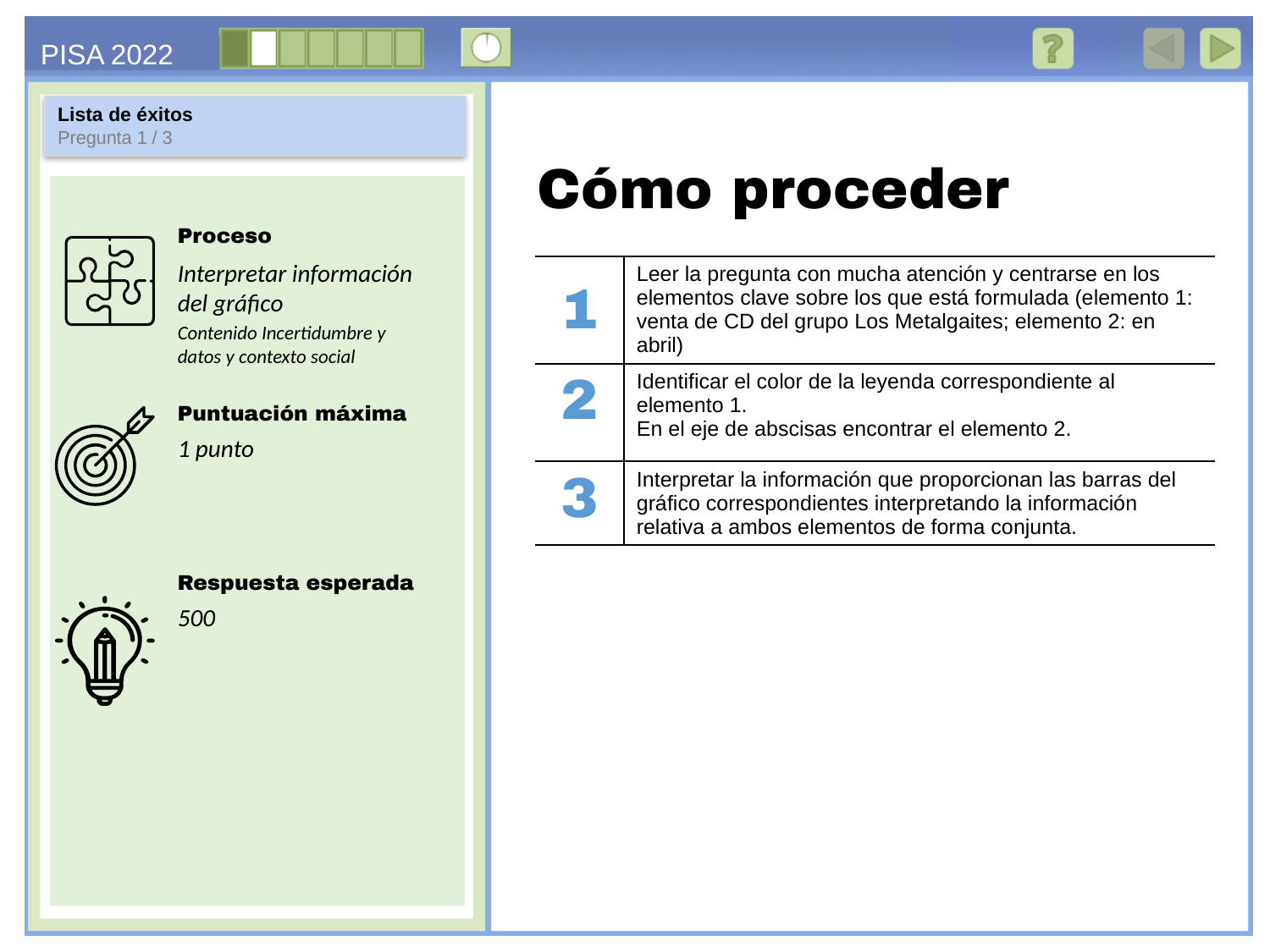

Lista de éxitos
Pregunta 1 / 3
Interpretar información del gráfico
Contenido Incertidumbre y datos y contexto social
| 1 | Leer la pregunta con mucha atención y centrarse en los elementos clave sobre los que está formulada (elemento 1: venta de CD del grupo Los Metalgaites; elemento 2: en abril) |
| --- | --- |
| 2 | Identificar el color de la leyenda correspondiente al elemento 1. En el eje de abscisas encontrar el elemento 2. |
| 3 | Interpretar la información que proporcionan las barras del gráfico correspondientes interpretando la información relativa a ambos elementos de forma conjunta. |
1 punto
500